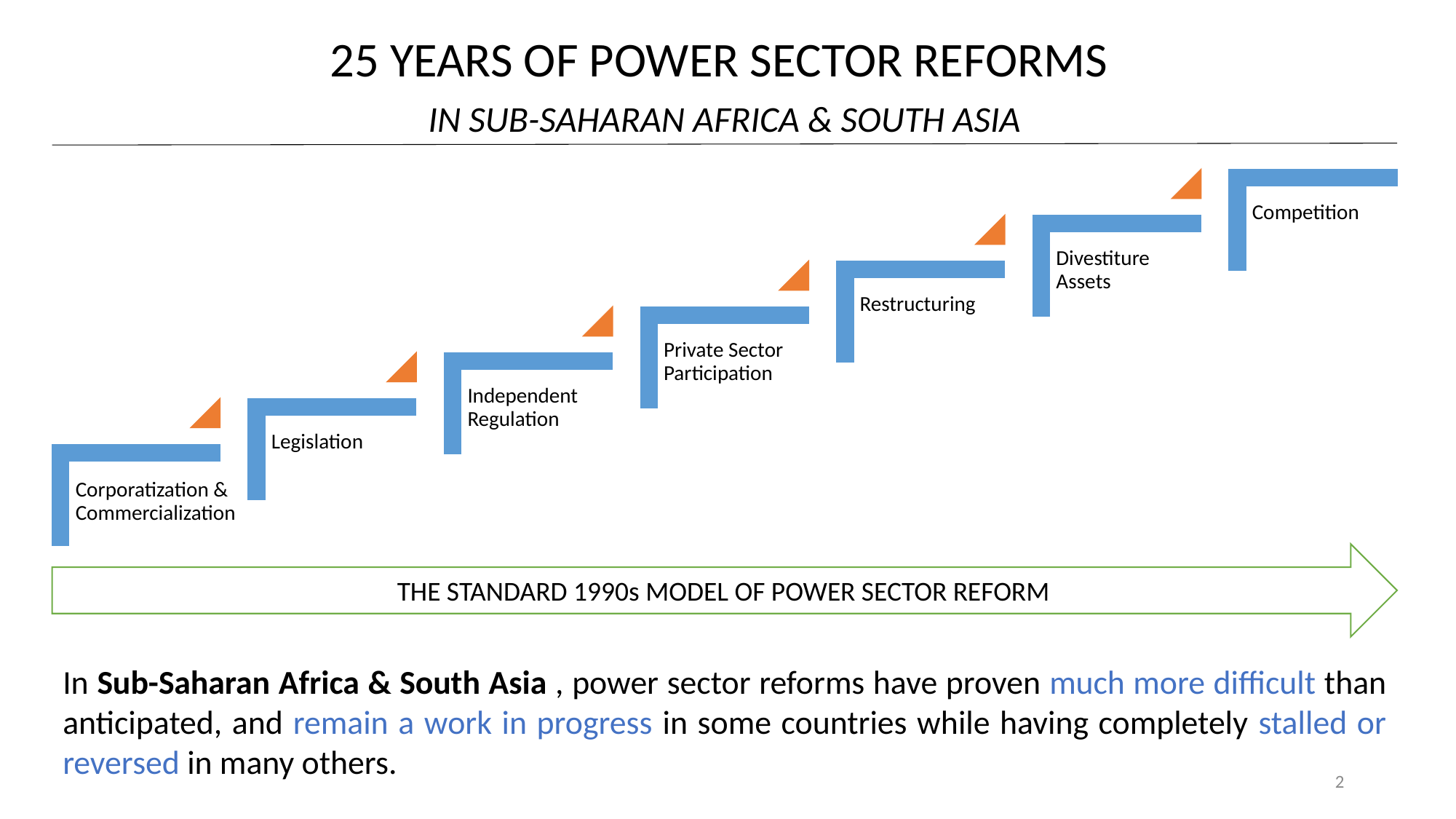

25 YEARS OF POWER SECTOR REFORMS
IN SUB-SAHARAN AFRICA & SOUTH ASIA

Corporatization & Commercialization
Legislation
Independent Regulation
Private Sector Participation
Restructuring
Divestiture Assets
Competition

THE STANDARD 1990s MODEL OF POWER SECTOR REFORM
In Sub-Saharan Africa & South Asia , power sector reforms have proven much more difficult than anticipated, and remain a work in progress in some countries while having completely stalled or reversed in many others.
2